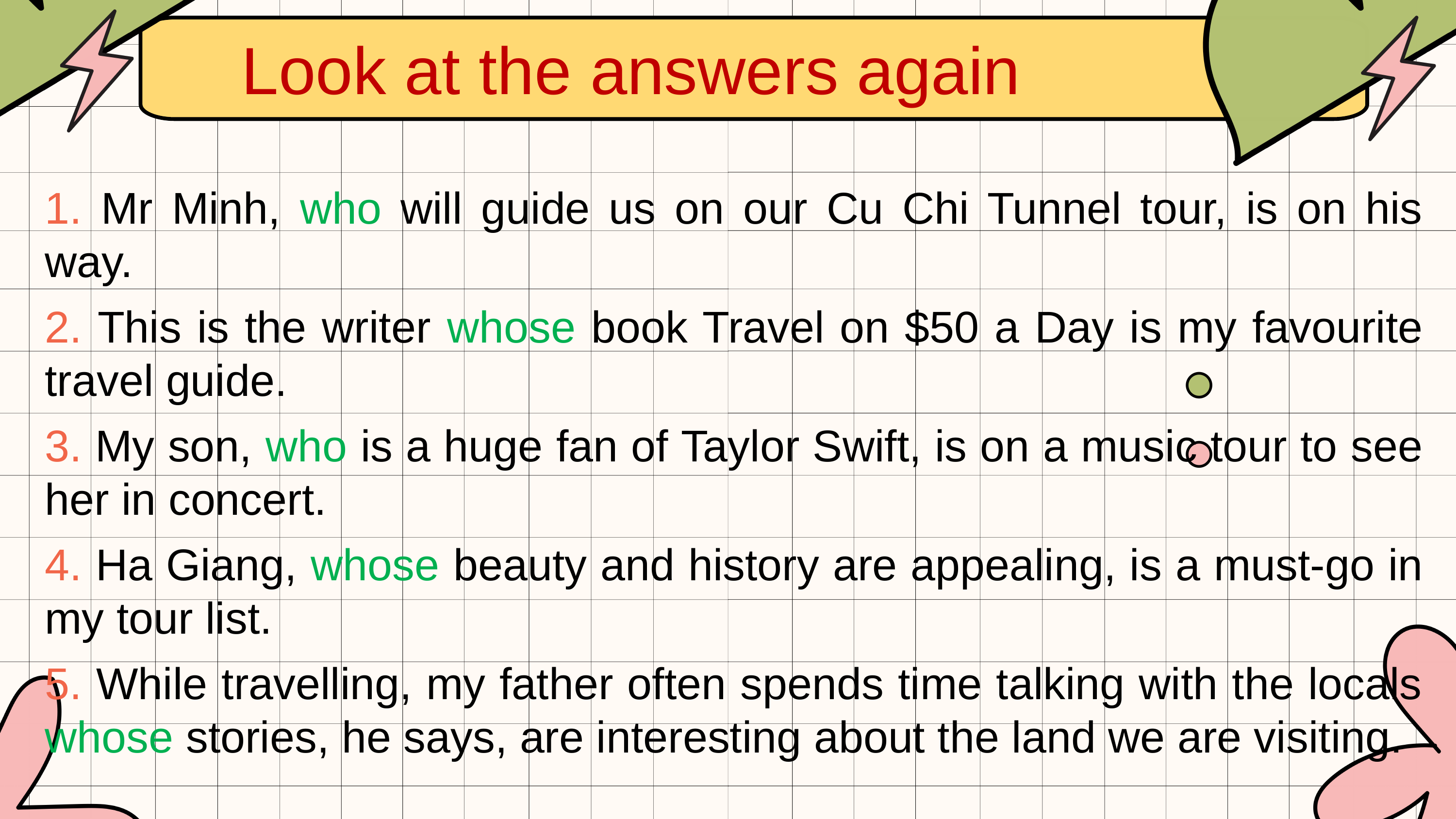

Look at the answers again
1. Mr Minh, who will guide us on our Cu Chi Tunnel tour, is on his way.
2. This is the writer whose book Travel on $50 a Day is my favourite travel guide.
3. My son, who is a huge fan of Taylor Swift, is on a music tour to see her in concert.
4. Ha Giang, whose beauty and history are appealing, is a must-go in my tour list.
5. While travelling, my father often spends time talking with the locals whose stories, he says, are interesting about the land we are visiting.